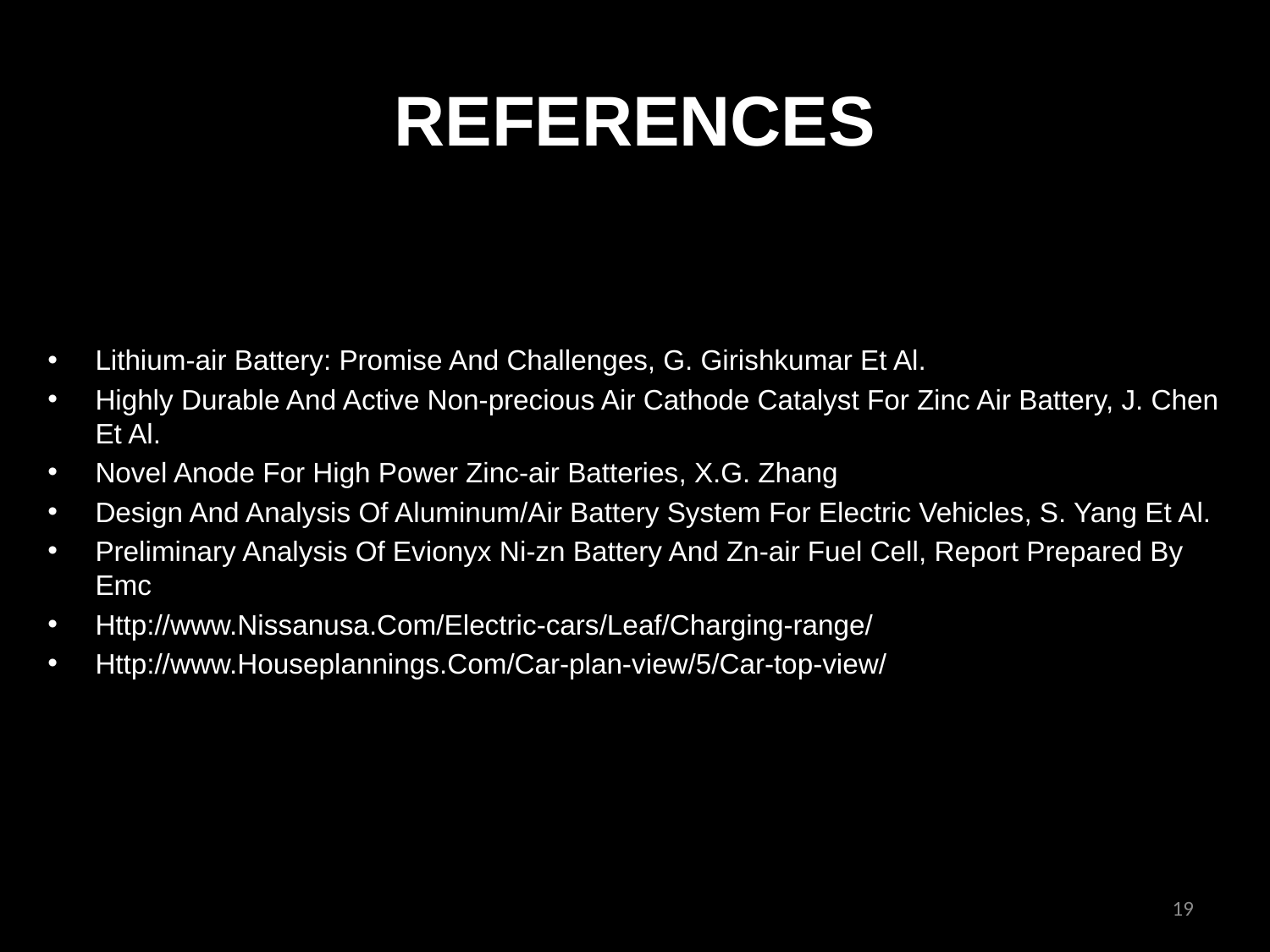

# REFERENCES
Lithium-air Battery: Promise And Challenges, G. Girishkumar Et Al.
Highly Durable And Active Non-precious Air Cathode Catalyst For Zinc Air Battery, J. Chen Et Al.
Novel Anode For High Power Zinc-air Batteries, X.G. Zhang
Design And Analysis Of Aluminum/Air Battery System For Electric Vehicles, S. Yang Et Al.
Preliminary Analysis Of Evionyx Ni-zn Battery And Zn-air Fuel Cell, Report Prepared By Emc
Http://www.Nissanusa.Com/Electric-cars/Leaf/Charging-range/
Http://www.Houseplannings.Com/Car-plan-view/5/Car-top-view/
19